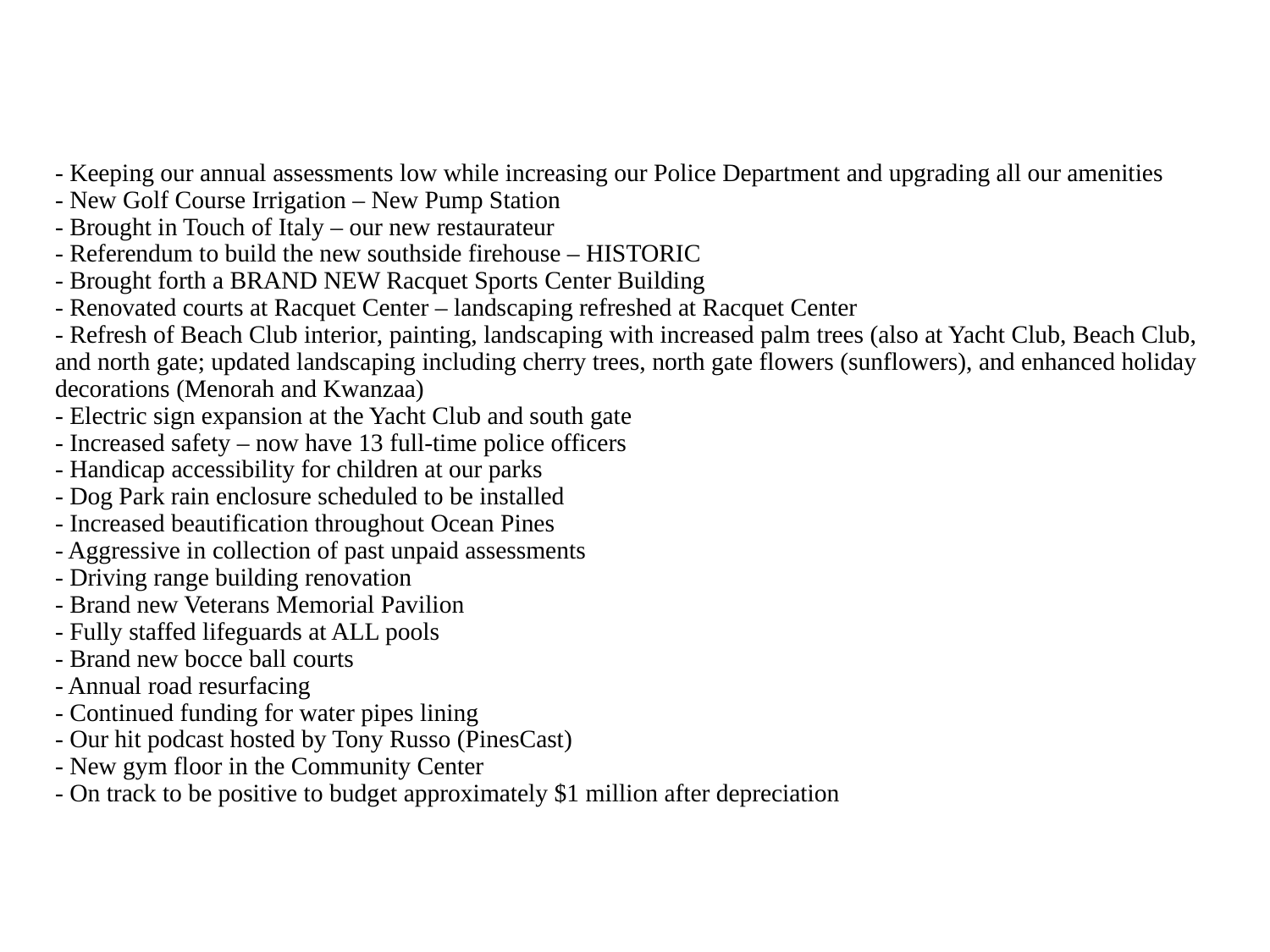

# - Keeping our annual assessments low while increasing our Police Department and upgrading all our amenities - New Golf Course Irrigation – New Pump Station - Brought in Touch of Italy – our new restaurateur - Referendum to build the new southside firehouse – HISTORIC - Brought forth a BRAND NEW Racquet Sports Center Building - Renovated courts at Racquet Center – landscaping refreshed at Racquet Center - Refresh of Beach Club interior, painting, landscaping with increased palm trees (also at Yacht Club, Beach Club, and north gate; updated landscaping including cherry trees, north gate flowers (sunflowers), and enhanced holiday decorations (Menorah and Kwanzaa) - Electric sign expansion at the Yacht Club and south gate - Increased safety – now have 13 full-time police officers - Handicap accessibility for children at our parks - Dog Park rain enclosure scheduled to be installed - Increased beautification throughout Ocean Pines - Aggressive in collection of past unpaid assessments - Driving range building renovation - Brand new Veterans Memorial Pavilion - Fully staffed lifeguards at ALL pools - Brand new bocce ball courts - Annual road resurfacing - Continued funding for water pipes lining - Our hit podcast hosted by Tony Russo (PinesCast) - New gym floor in the Community Center - On track to be positive to budget approximately $1 million after depreciation